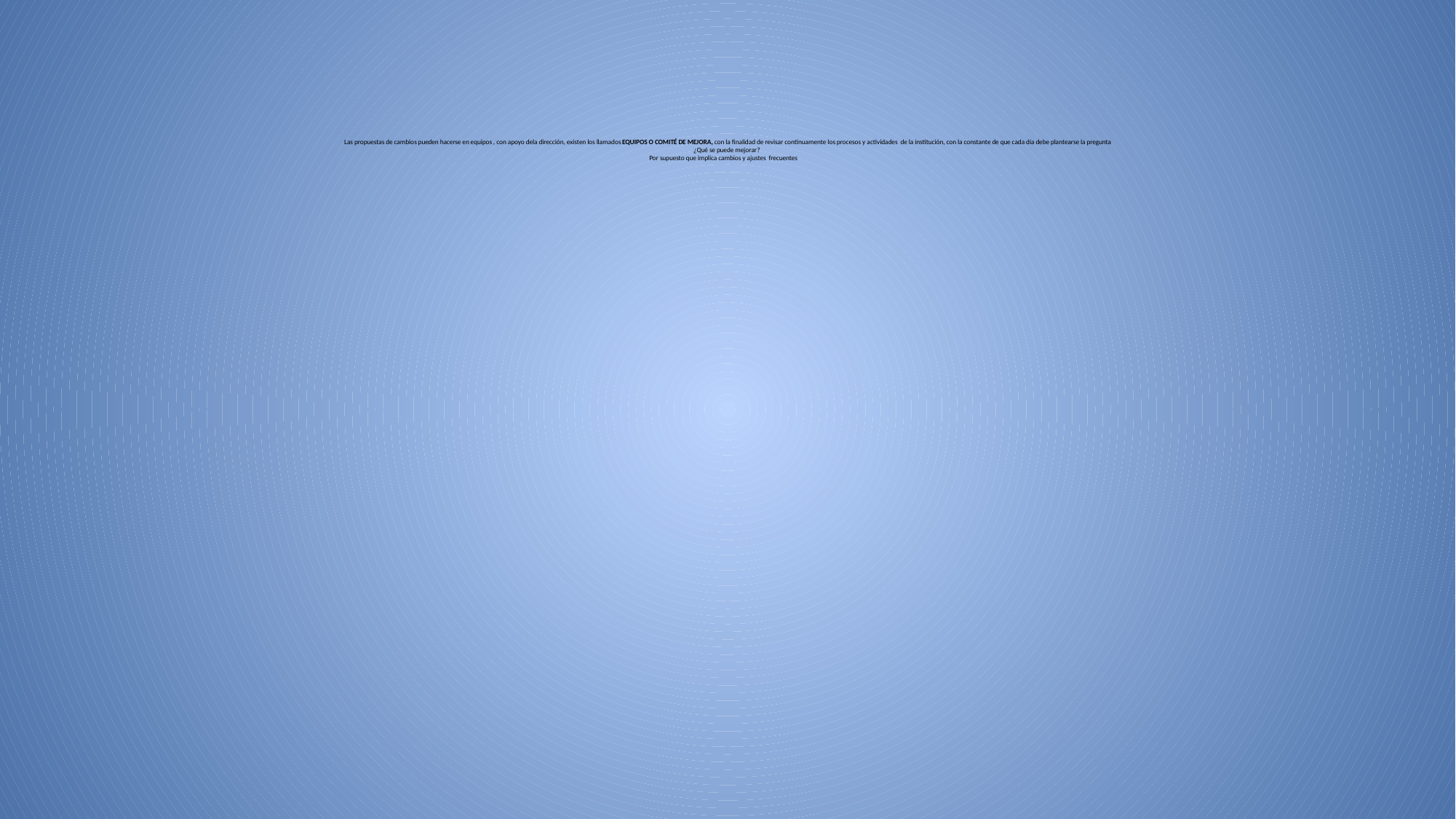

# Las propuestas de cambios pueden hacerse en equipos , con apoyo dela dirección, existen los llamados EQUIPOS O COMITÉ DE MEJORA, con la finalidad de revisar continuamente los procesos y actividades  de la institución, con la constante de que cada día debe plantearse la pregunta ¿Qué se puede mejorar? Por supuesto que implica cambios y ajustes  frecuentes